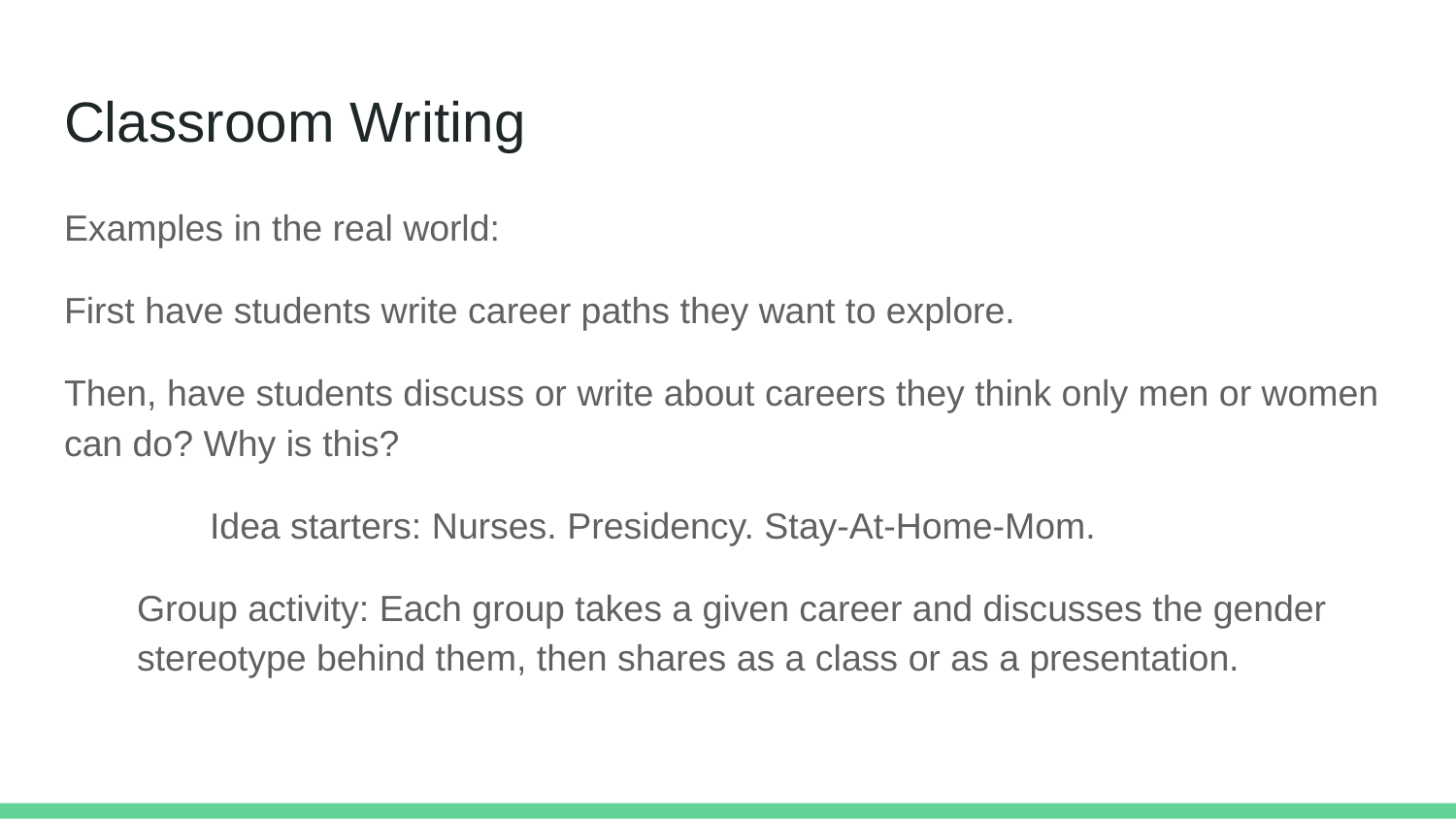

# Classroom Writing
Examples in the real world:
First have students write career paths they want to explore.
Then, have students discuss or write about careers they think only men or women can do? Why is this?
	Idea starters: Nurses. Presidency. Stay-At-Home-Mom.
Group activity: Each group takes a given career and discusses the gender stereotype behind them, then shares as a class or as a presentation.